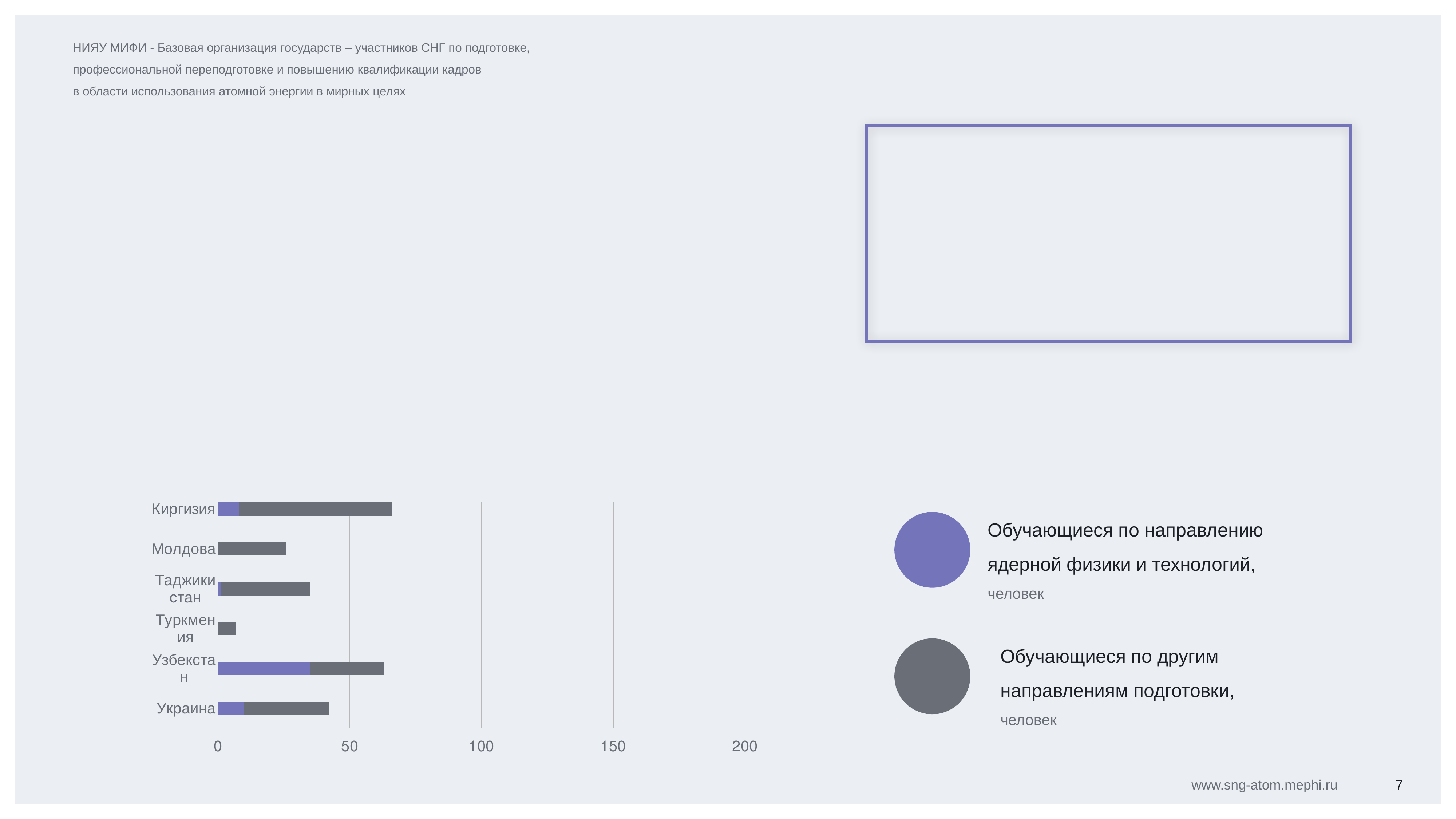

НИЯУ МИФИ - Базовая организация государств – участников СНГ по подготовке,
профессиональной переподготовке и повышению квалификации кадров
в области использования атомной энергии в мирных целях

В 2017-2018 учебном году в НИЯУ МИФИ обучалось 352 студента и аспиранта из стран СНГ, из них 36% по ядерным специальностям

Студенты НИЯУ МИФИ из стран Содружества, 2018-2019 учебный год

### Chart

| Category | Обучающиеся по направлению ядерной физики и технологий | Обучающиеся по другим направлениям |
|---|---|---|
| Азербайджан | 5.0 | 9.0 |
| Армения | 10.0 | 20.0 |
| Беларусь | 8.0 | 30.0 |
| Казахстан | 49.0 | 108.0 |
| Киргизия | 8.0 | 58.0 |
| Молдова | None | 26.0 |
| Таджикистан | 1.0 | 34.0 |
| Туркмения | None | 7.0 |
| Узбекстан | 35.0 | 28.0 |
| Украина | 10.0 | 32.0 |
Обучающиеся по направлению ядерной физики и технологий,
человек

Обучающиеся по другим направлениям подготовки,
человек